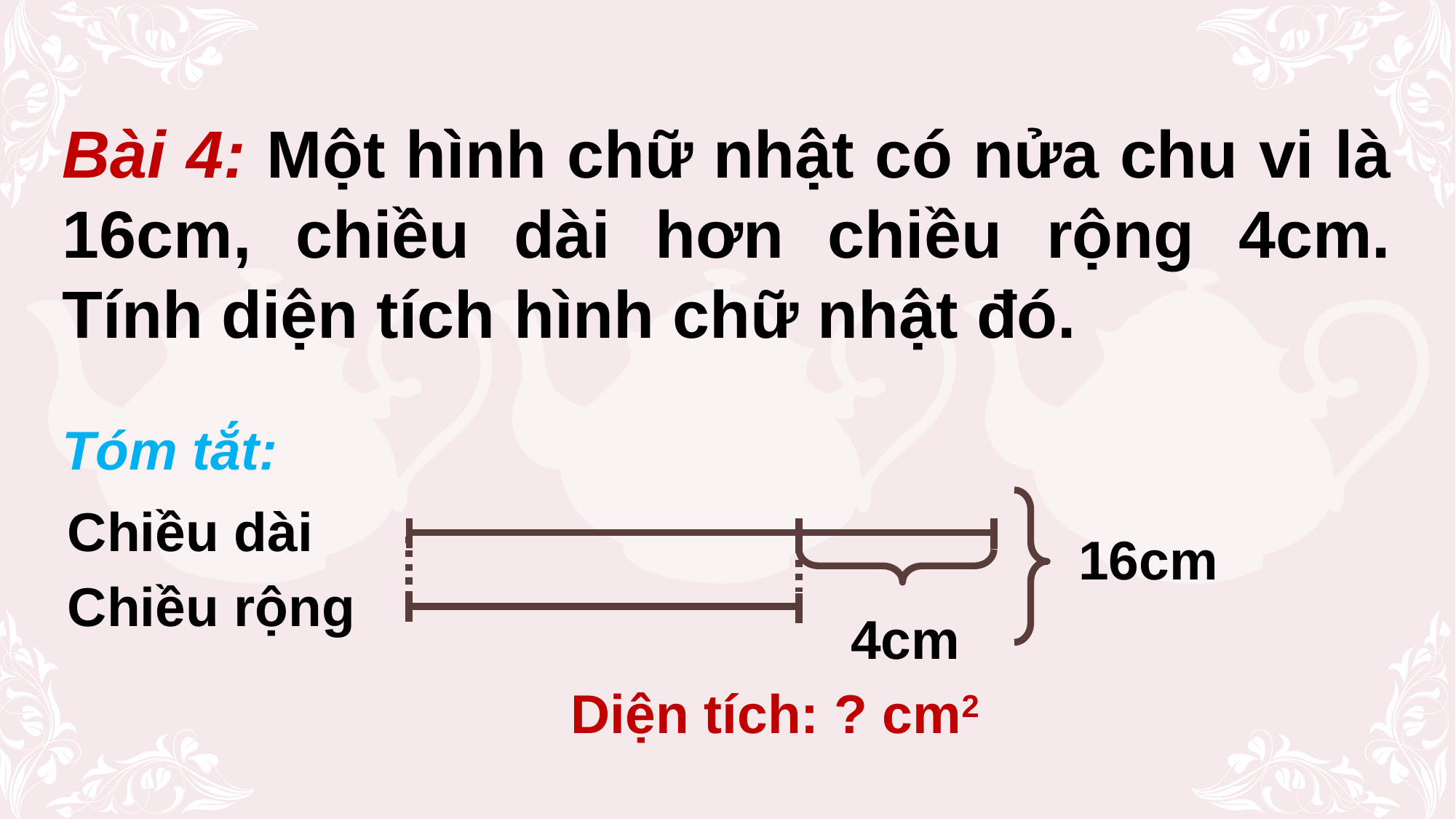

Bài 4: Một hình chữ nhật có nửa chu vi là 16cm, chiều dài hơn chiều rộng 4cm. Tính diện tích hình chữ nhật đó.
Tóm tắt:

Chiều dài
16cm
Chiều rộng
4cm
Diện tích: ? cm2